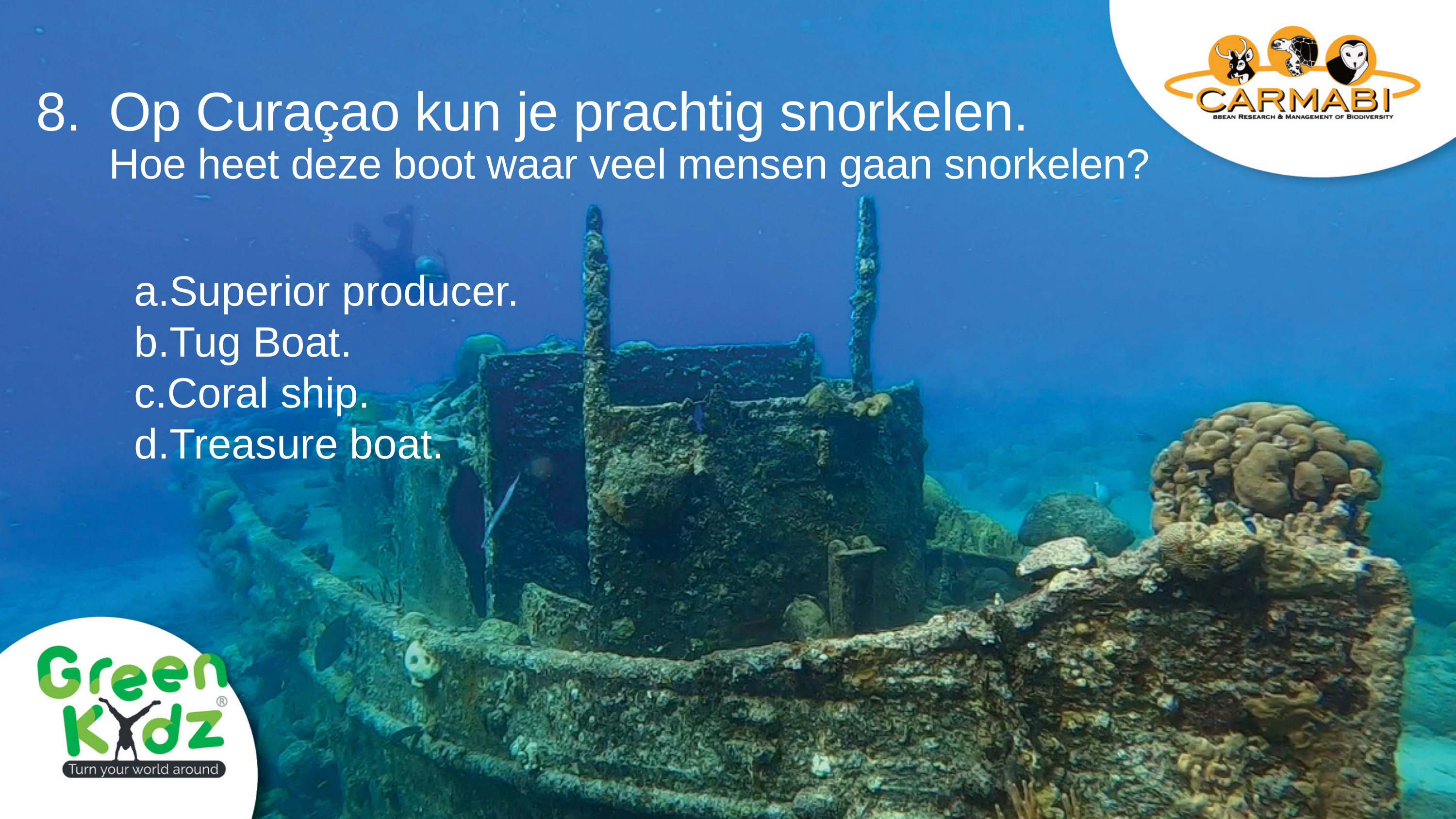

8.	Op Curaçao kun je prachtig snorkelen.
	Hoe heet deze boot waar veel mensen gaan snorkelen?
Superior producer.
Tug Boat.
Coral ship.
Treasure boat.